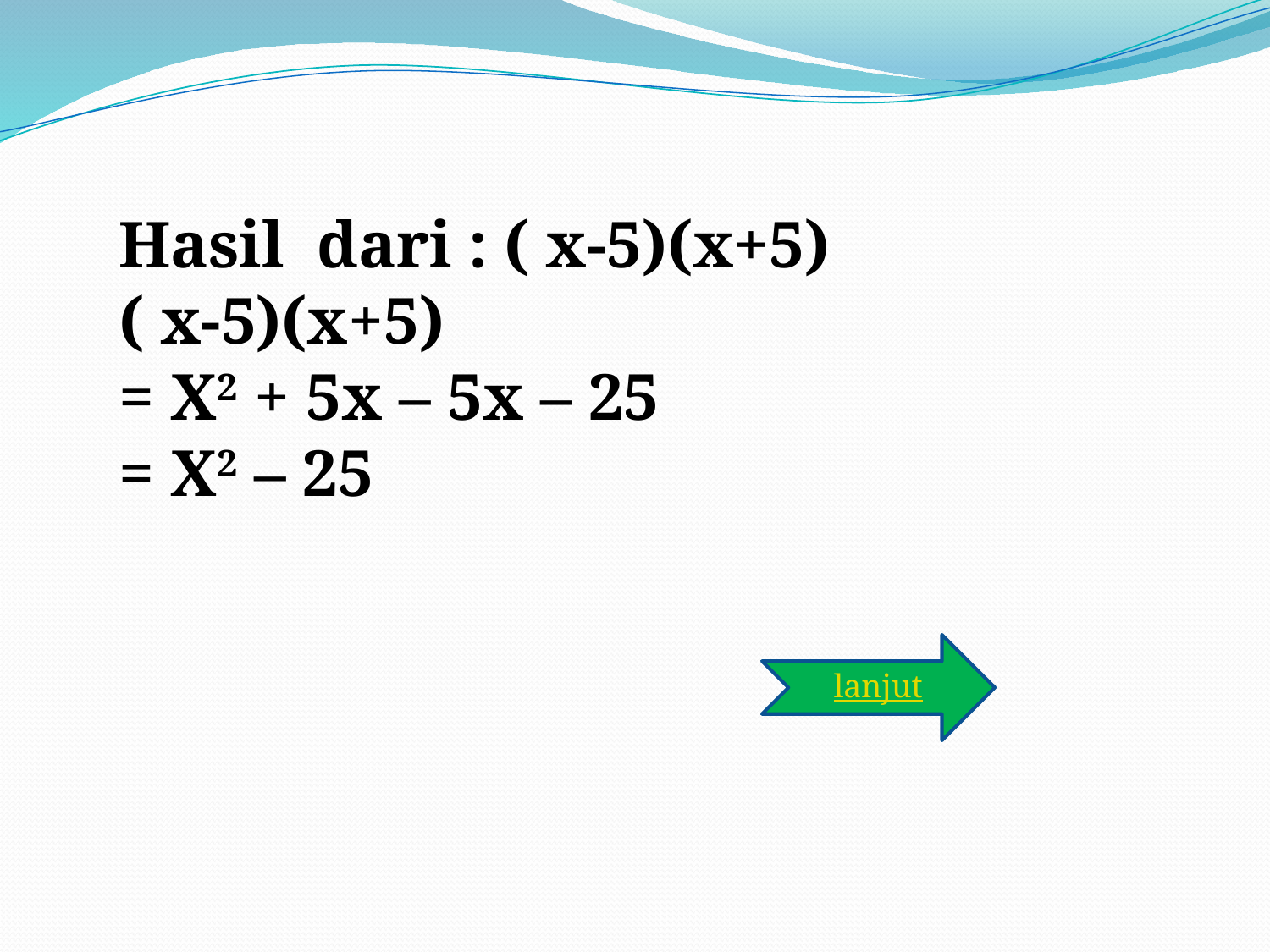

Hasil  dari : ( x-5)(x+5)
( x-5)(x+5)
= X2 + 5x – 5x – 25
= X2 – 25

lanjut